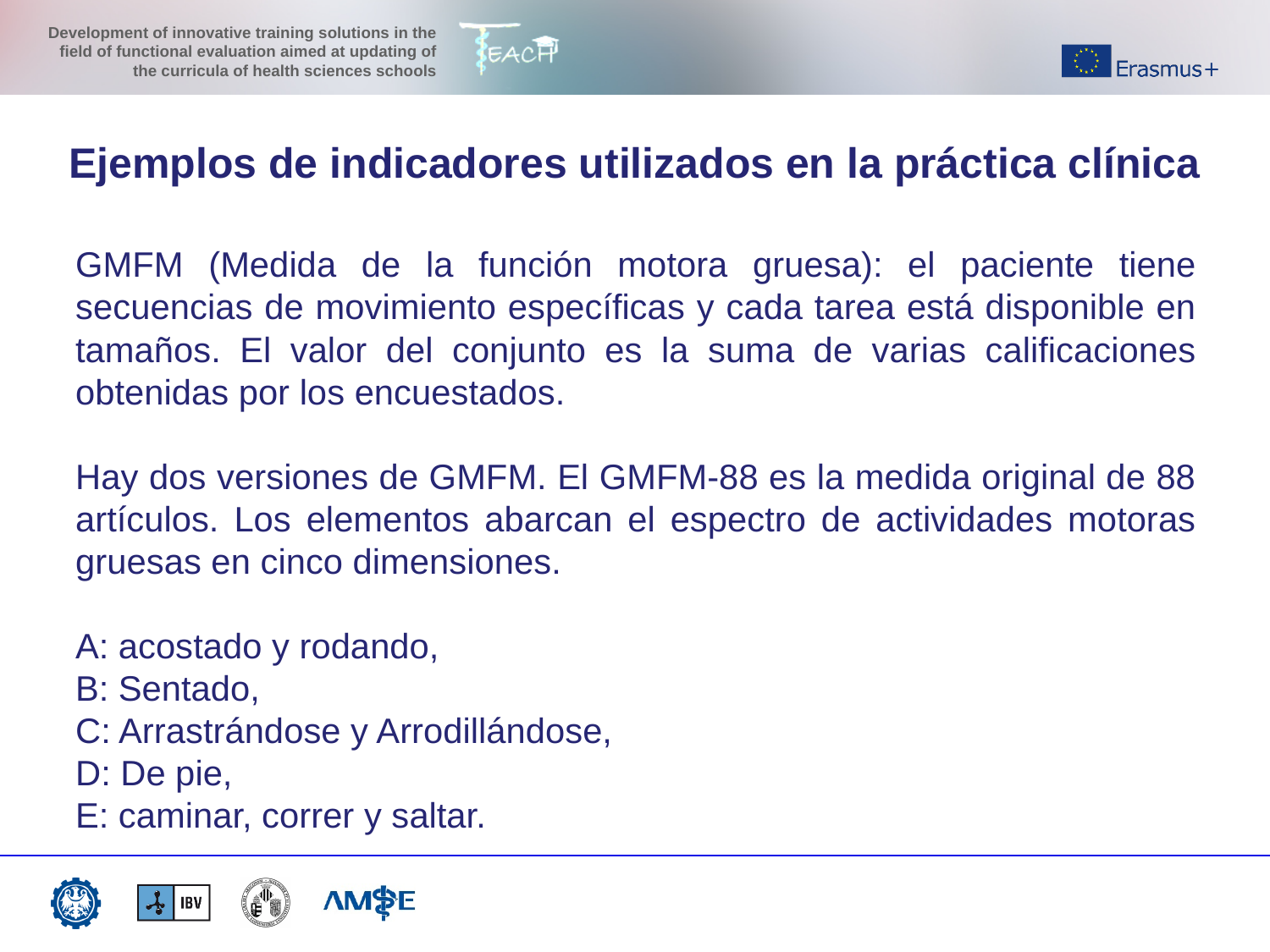

Ejemplos de indicadores utilizados en la práctica clínica
GMFM (Medida de la función motora gruesa): el paciente tiene secuencias de movimiento específicas y cada tarea está disponible en tamaños. El valor del conjunto es la suma de varias calificaciones obtenidas por los encuestados.

Hay dos versiones de GMFM. El GMFM-88 es la medida original de 88 artículos. Los elementos abarcan el espectro de actividades motoras gruesas en cinco dimensiones.

A: acostado y rodando,
B: Sentado,
C: Arrastrándose y Arrodillándose,
D: De pie,
E: caminar, correr y saltar.
http://triclinium.pl/badania-kliniczne/